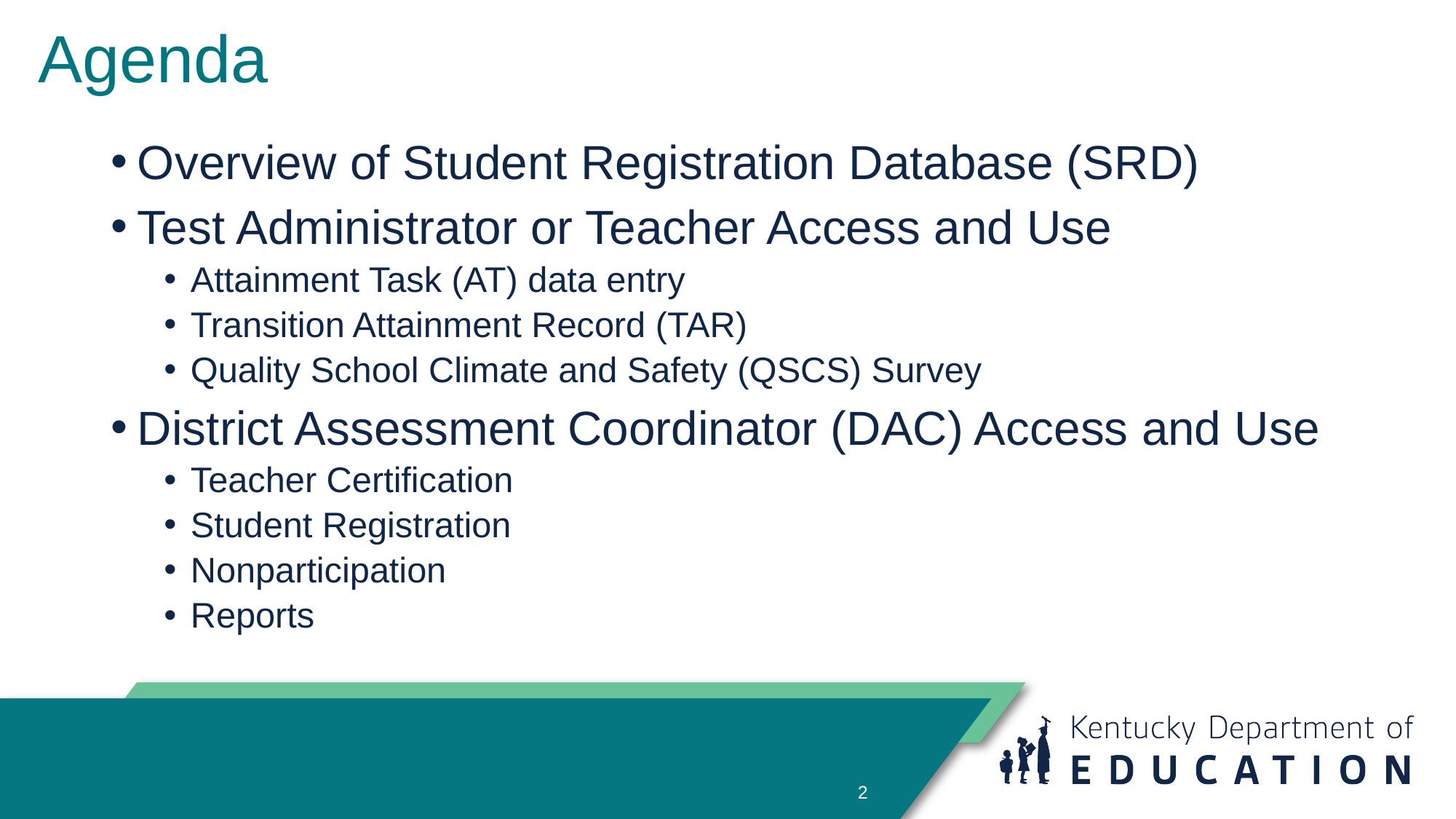

# Agenda
Overview of Student Registration Database (SRD)
Test Administrator or Teacher Access and Use
Attainment Task (AT) data entry
Transition Attainment Record (TAR)
Quality School Climate and Safety (QSCS) Survey
District Assessment Coordinator (DAC) Access and Use
Teacher Certification
Student Registration
Nonparticipation
Reports